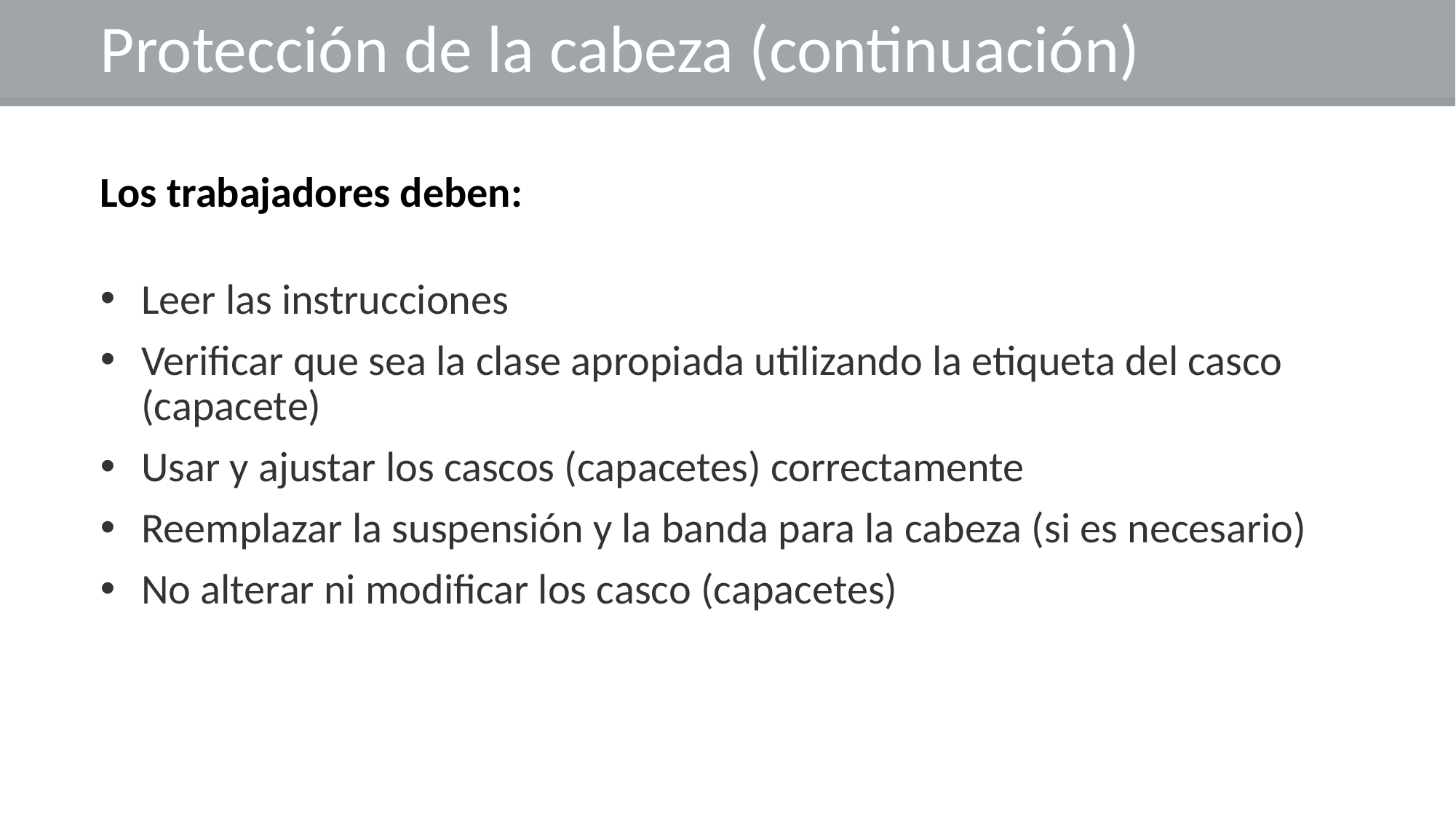

# Protección de la cabeza (continuación)
Los trabajadores deben:
Leer las instrucciones
Verificar que sea la clase apropiada utilizando la etiqueta del casco (capacete)
Usar y ajustar los cascos (capacetes) correctamente
Reemplazar la suspensión y la banda para la cabeza (si es necesario)
No alterar ni modificar los casco (capacetes)